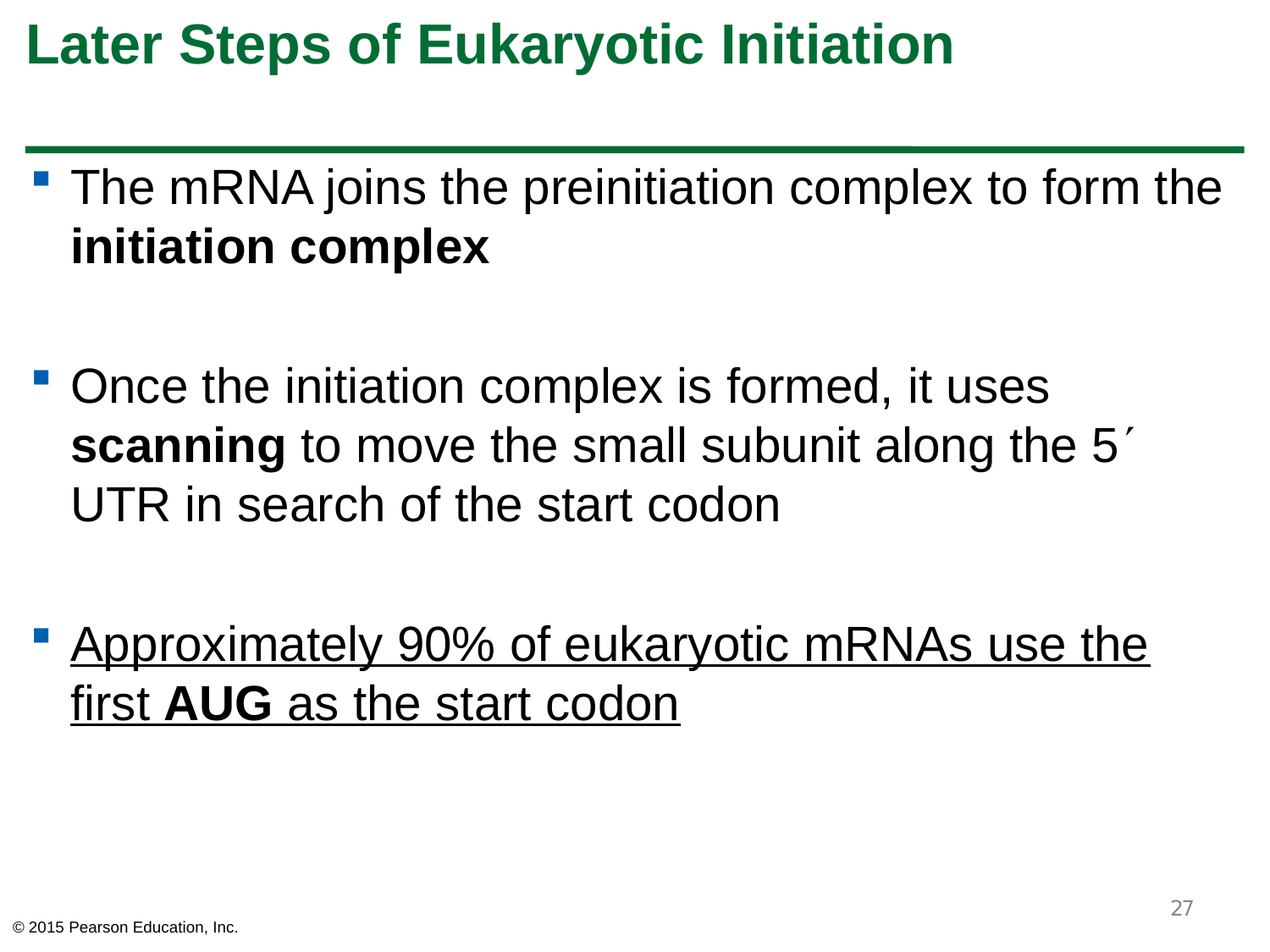

# Later Steps of Eukaryotic Initiation
The mRNA joins the preinitiation complex to form the initiation complex

Once the initiation complex is formed, it uses scanning to move the small subunit along the 5′ UTR in search of the start codon

Approximately 90% of eukaryotic mRNAs use the first AUG as the start codon
27
© 2015 Pearson Education, Inc.